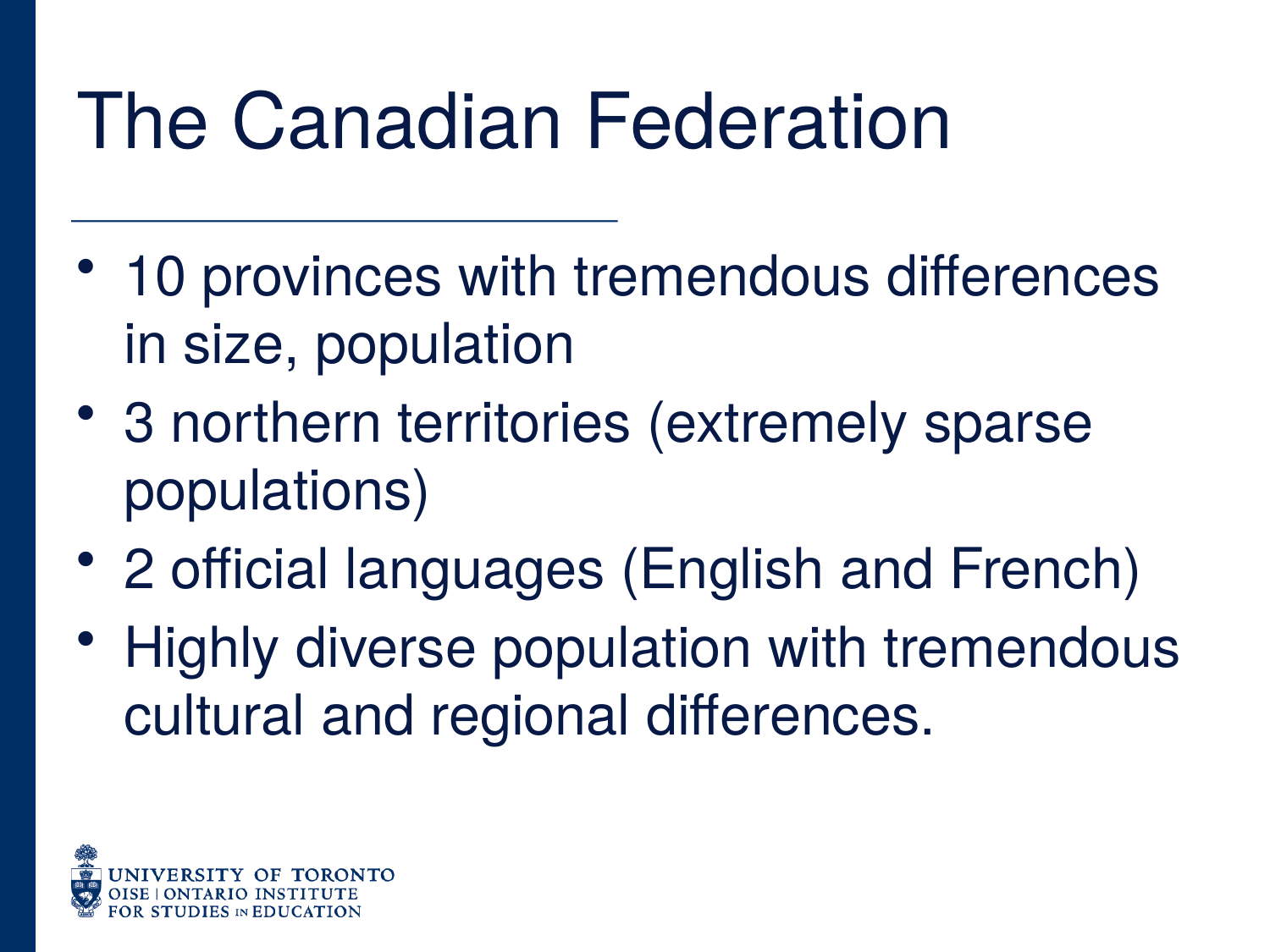

# The Canadian Federation
10 provinces with tremendous differences in size, population
3 northern territories (extremely sparse populations)
2 official languages (English and French)
Highly diverse population with tremendous cultural and regional differences.